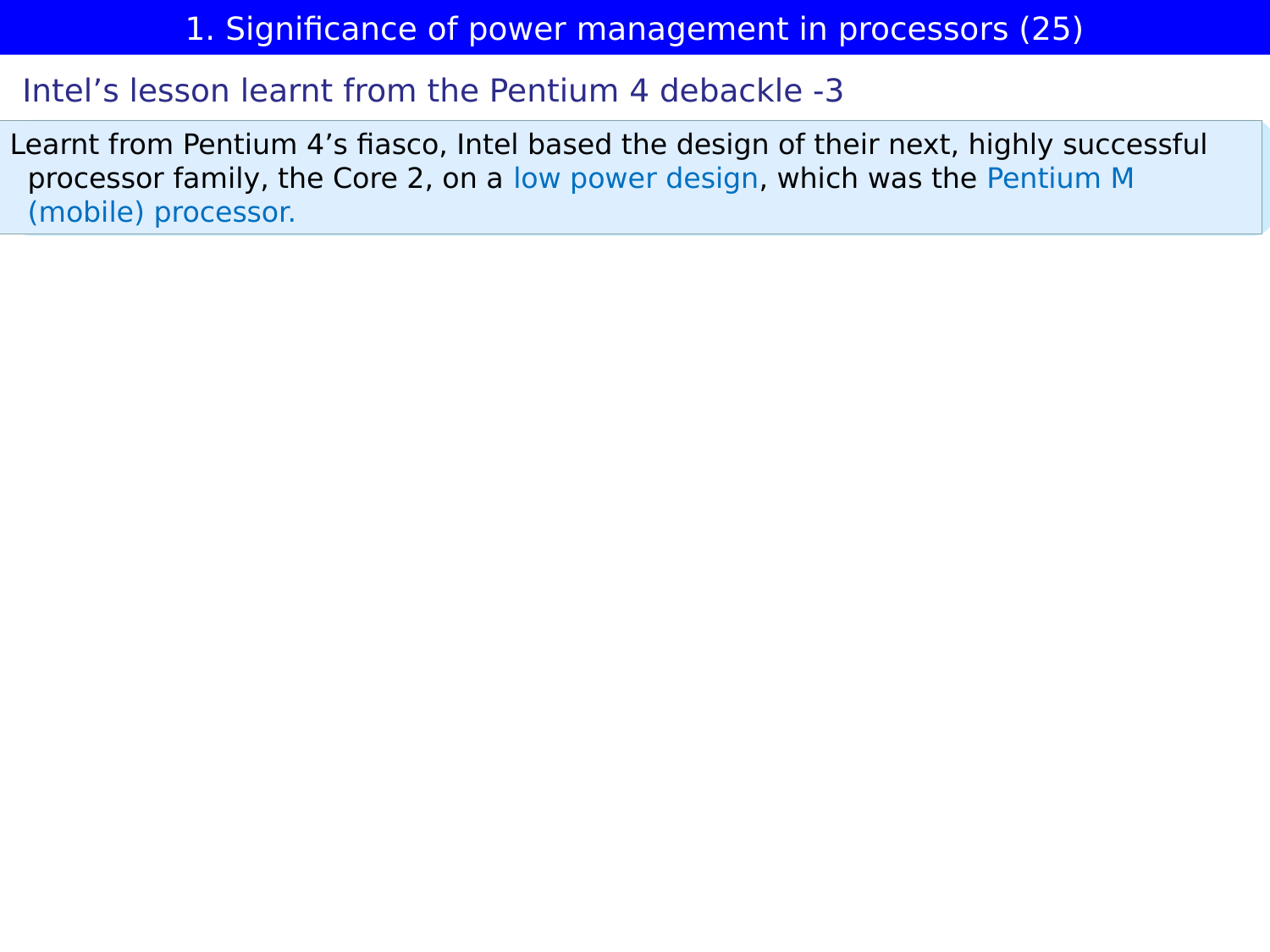

# 1. Significance of power management in processors (25)
Intel’s lesson learnt from the Pentium 4 debackle -3

Learnt from Pentium 4’s fiasco, Intel based the design of their next, highly successful
  processor family, the Core 2, on a low power design, which was the Pentium M
  (mobile) processor.